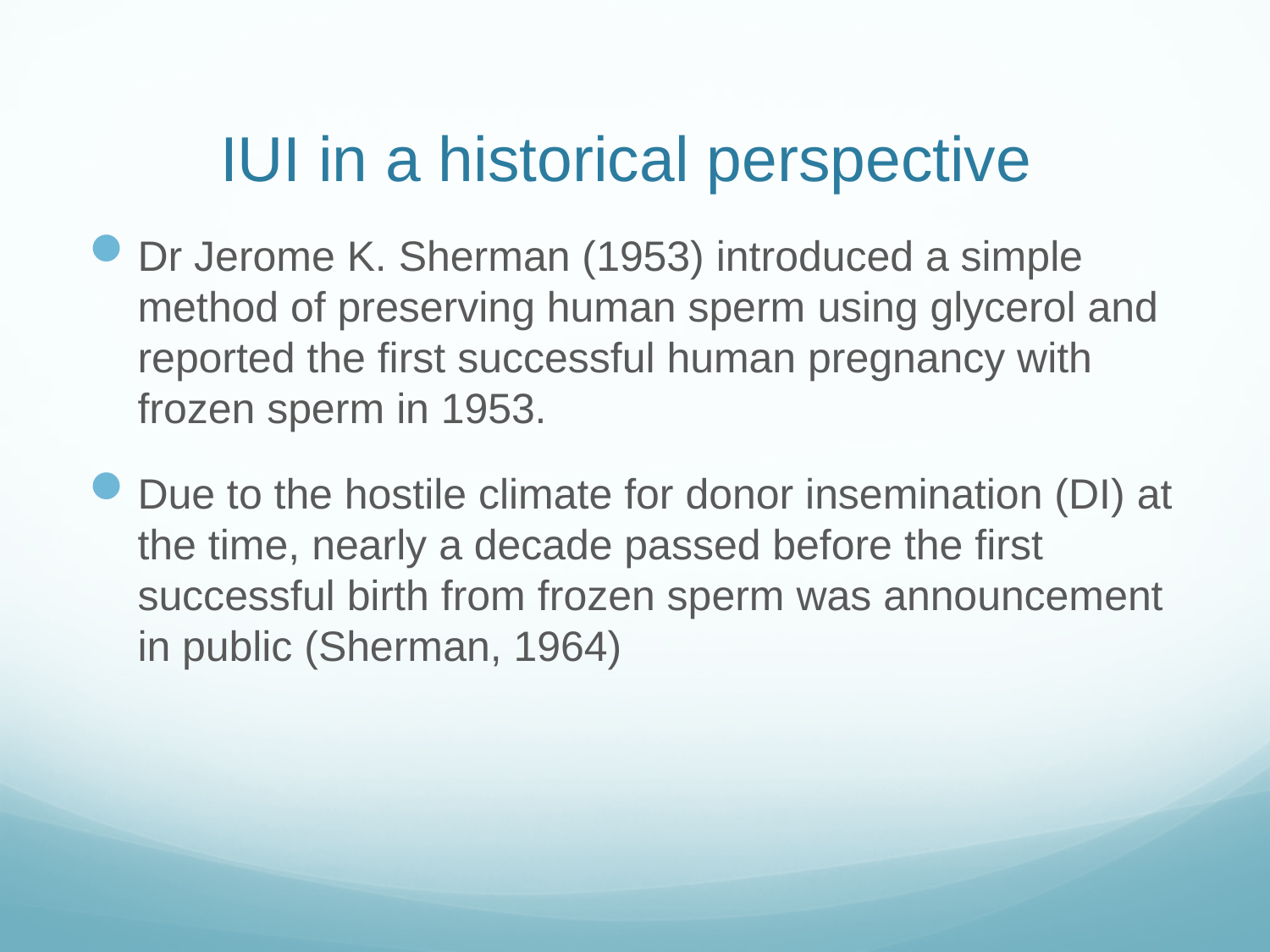

# IUI in a historical perspective
Dr Jerome K. Sherman (1953) introduced a simple method of preserving human sperm using glycerol and reported the first successful human pregnancy with frozen sperm in 1953.
Due to the hostile climate for donor insemination (DI) at the time, nearly a decade passed before the first successful birth from frozen sperm was announcement in public (Sherman, 1964)